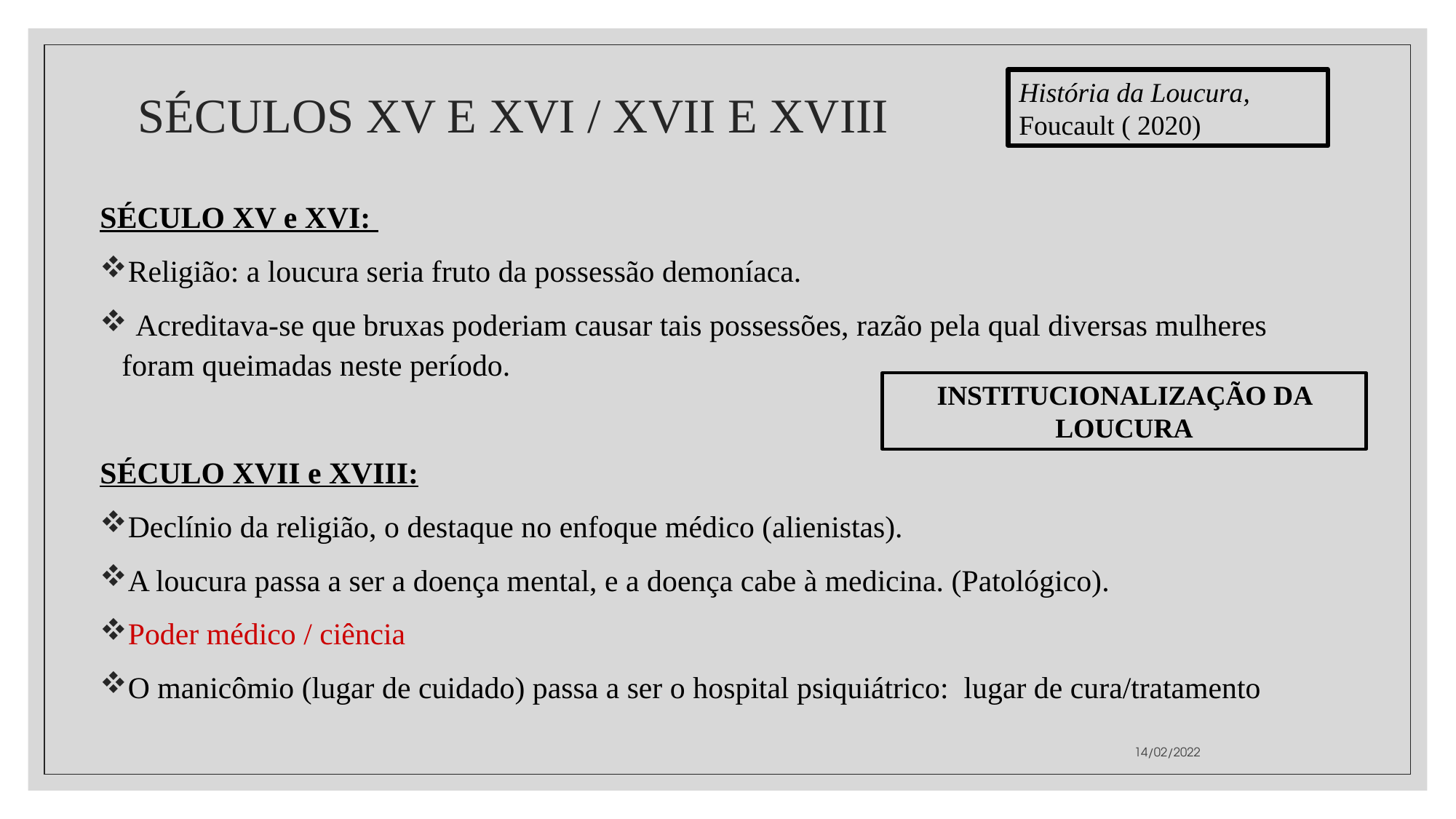

História da Loucura,  Foucault ( 2020)
# SÉCULOS XV E XVI / XVII E XVIII
SÉCULO XV e XVI:
Religião: a loucura seria fruto da possessão demoníaca.
 Acreditava-se que bruxas poderiam causar tais possessões, razão pela qual diversas mulheres foram queimadas neste período.

SÉCULO XVII e XVIII:
Declínio da religião, o destaque no enfoque médico (alienistas).
A loucura passa a ser a doença mental, e a doença cabe à medicina. (Patológico).
Poder médico / ciência
O manicômio (lugar de cuidado) passa a ser o hospital psiquiátrico:  lugar de cura/tratamento

INSTITUCIONALIZAÇÃO DA LOUCURA
14/02/2022